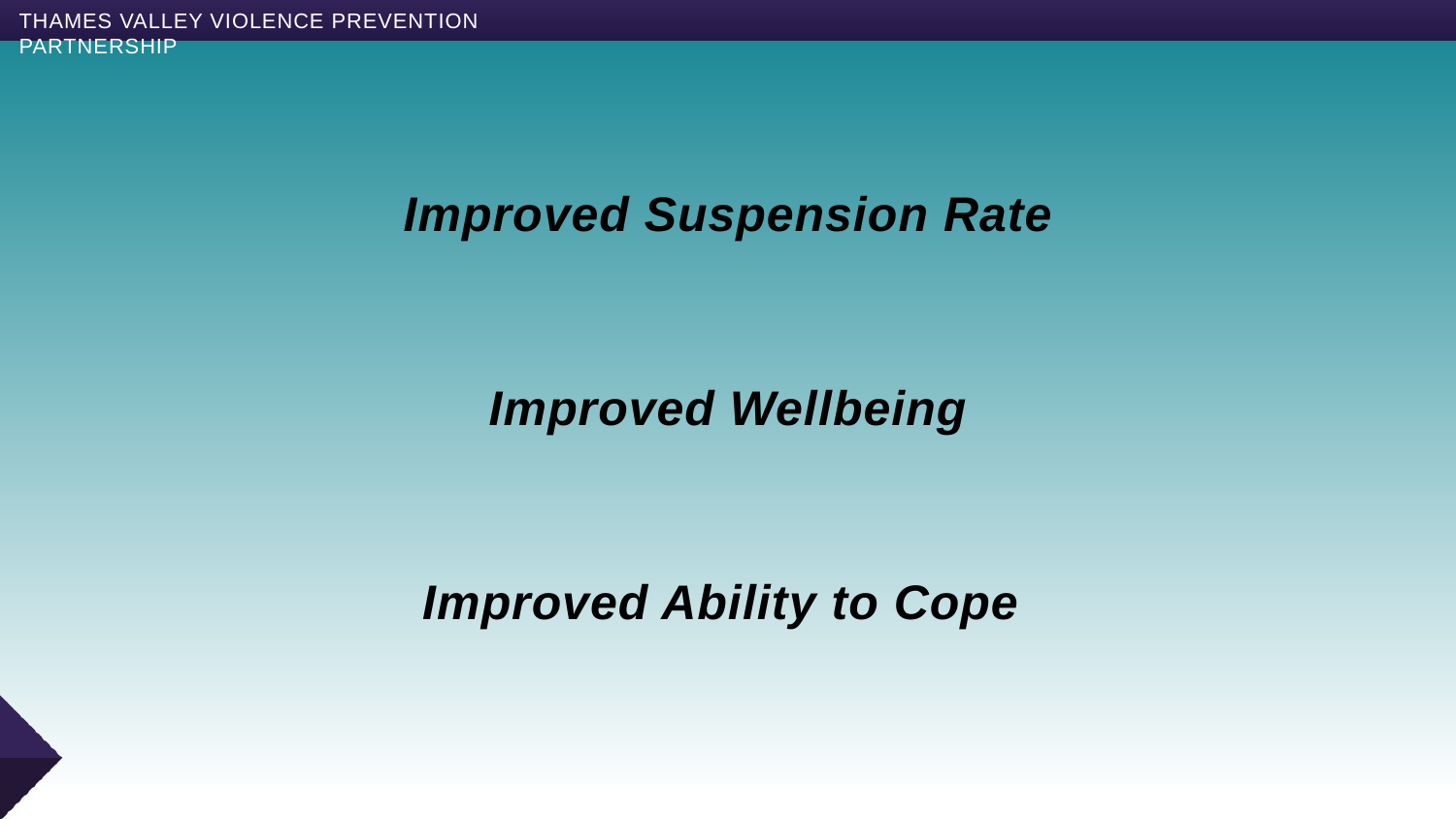

Improved Suspension Rate

Improved Wellbeing

Improved Ability to Cope